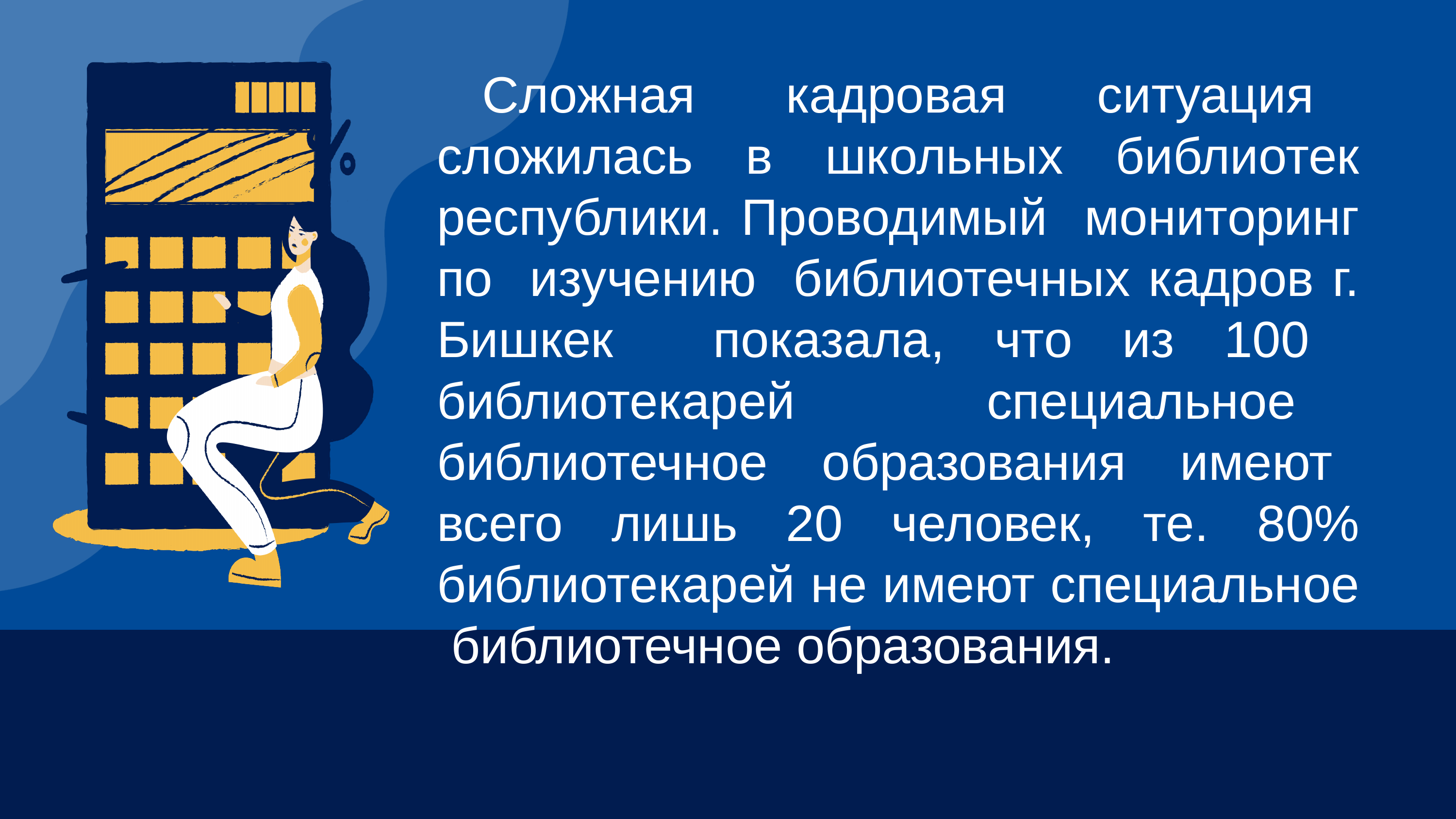

Сложная  кадровая  ситуация  сложилась  в  школьных  библиотек республики. Проводимый  мониторинг по  изучению  библиотечных кадров г. Бишкек  показала, что из 100  библиотекарей   специальное  библиотечное  образования  имеют  всего лишь 20 человек, те. 80% библиотекарей не имеют специальное  библиотечное образования.